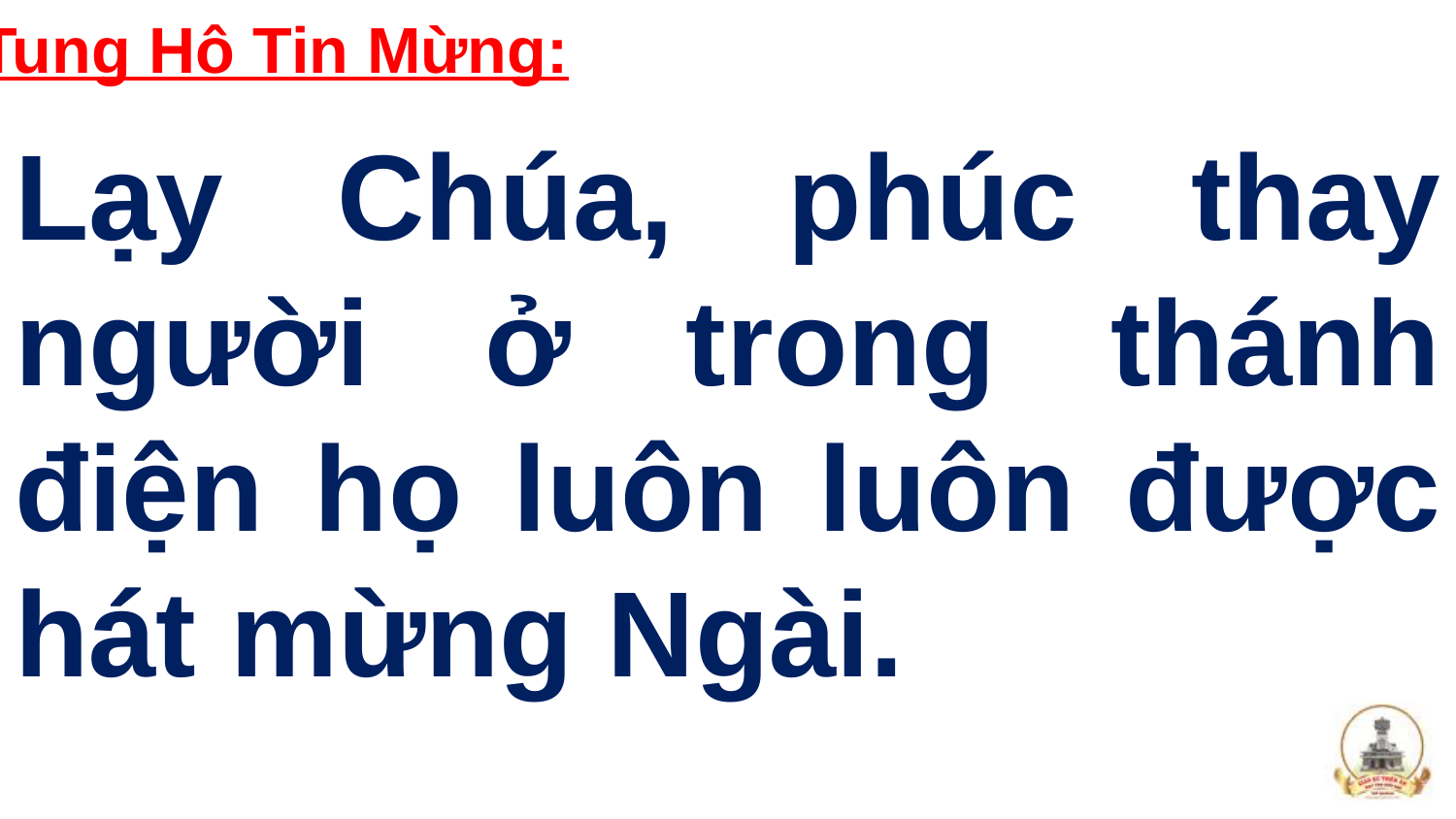

# Lạy Chúa, phúc thay người ở trong thánh điện họ luôn luôn được hát mừng Ngài.
Tung Hô Tin Mừng: